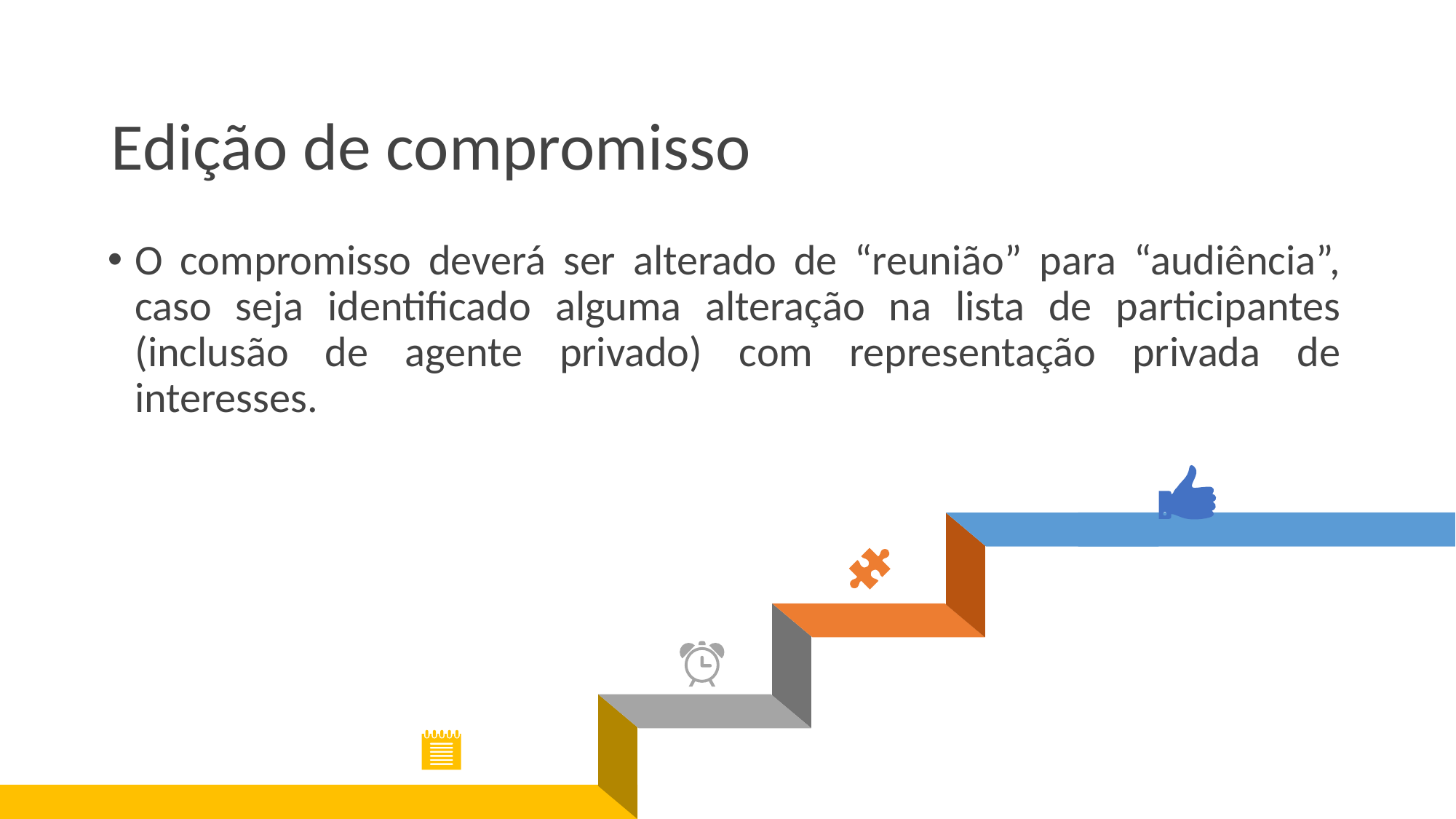

Edição de compromisso
O compromisso deverá ser alterado de “reunião” para “audiência”, caso seja identificado alguma alteração na lista de participantes (inclusão de agente privado) com representação privada de interesses.